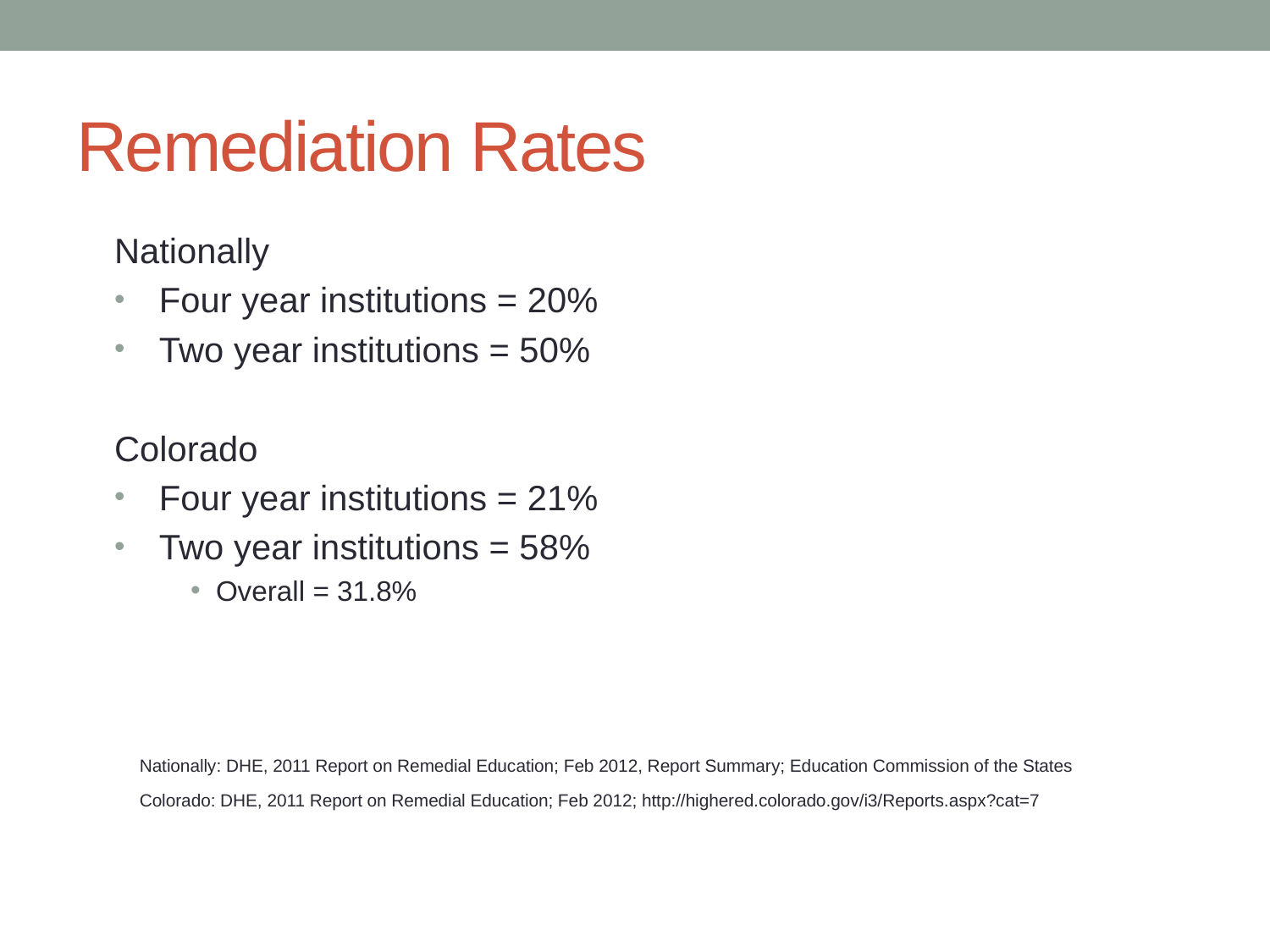

# Remediation Rates
Nationally
  Four year institutions = 20%
  Two year institutions = 50%

Colorado
  Four year institutions = 21%
  Two year institutions = 58%
Overall = 31.8%

Nationally: DHE, 2011 Report on Remedial Education; Feb 2012, Report Summary; Education Commission of the States
Colorado: DHE, 2011 Report on Remedial Education; Feb 2012; http://highered.colorado.gov/i3/Reports.aspx?cat=7